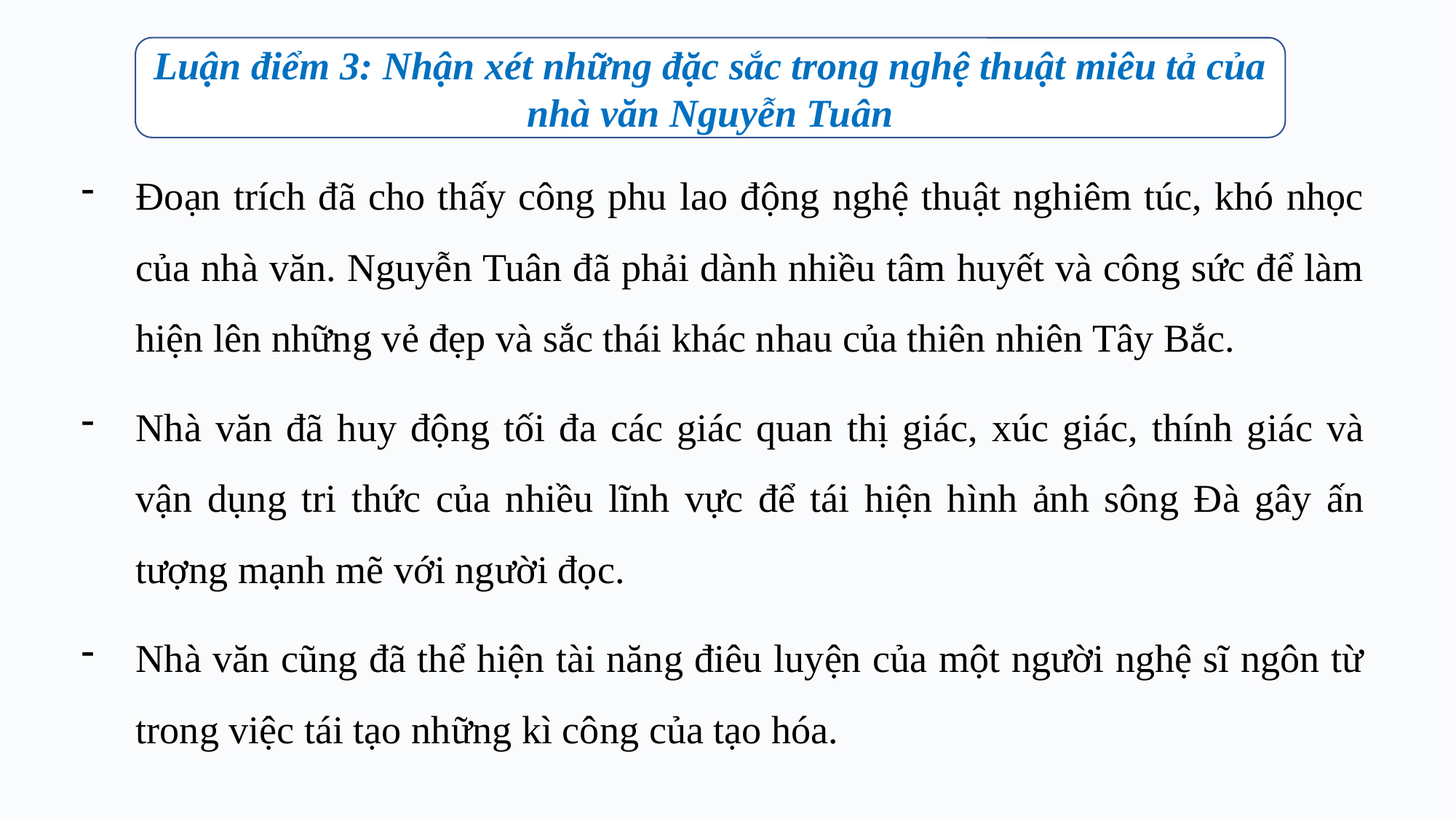

Luận điểm 3: Nhận xét những đặc sắc trong nghệ thuật miêu tả của nhà văn Nguyễn Tuân
Đoạn trích đã cho thấy công phu lao động nghệ thuật nghiêm túc, khó nhọc của nhà văn. Nguyễn Tuân đã phải dành nhiều tâm huyết và công sức để làm hiện lên những vẻ đẹp và sắc thái khác nhau của thiên nhiên Tây Bắc.
Nhà văn đã huy động tối đa các giác quan thị giác, xúc giác, thính giác và vận dụng tri thức của nhiều lĩnh vực để tái hiện hình ảnh sông Đà gây ấn tượng mạnh mẽ với người đọc.
Nhà văn cũng đã thể hiện tài năng điêu luyện của một người nghệ sĩ ngôn từ trong việc tái tạo những kì công của tạo hóa.